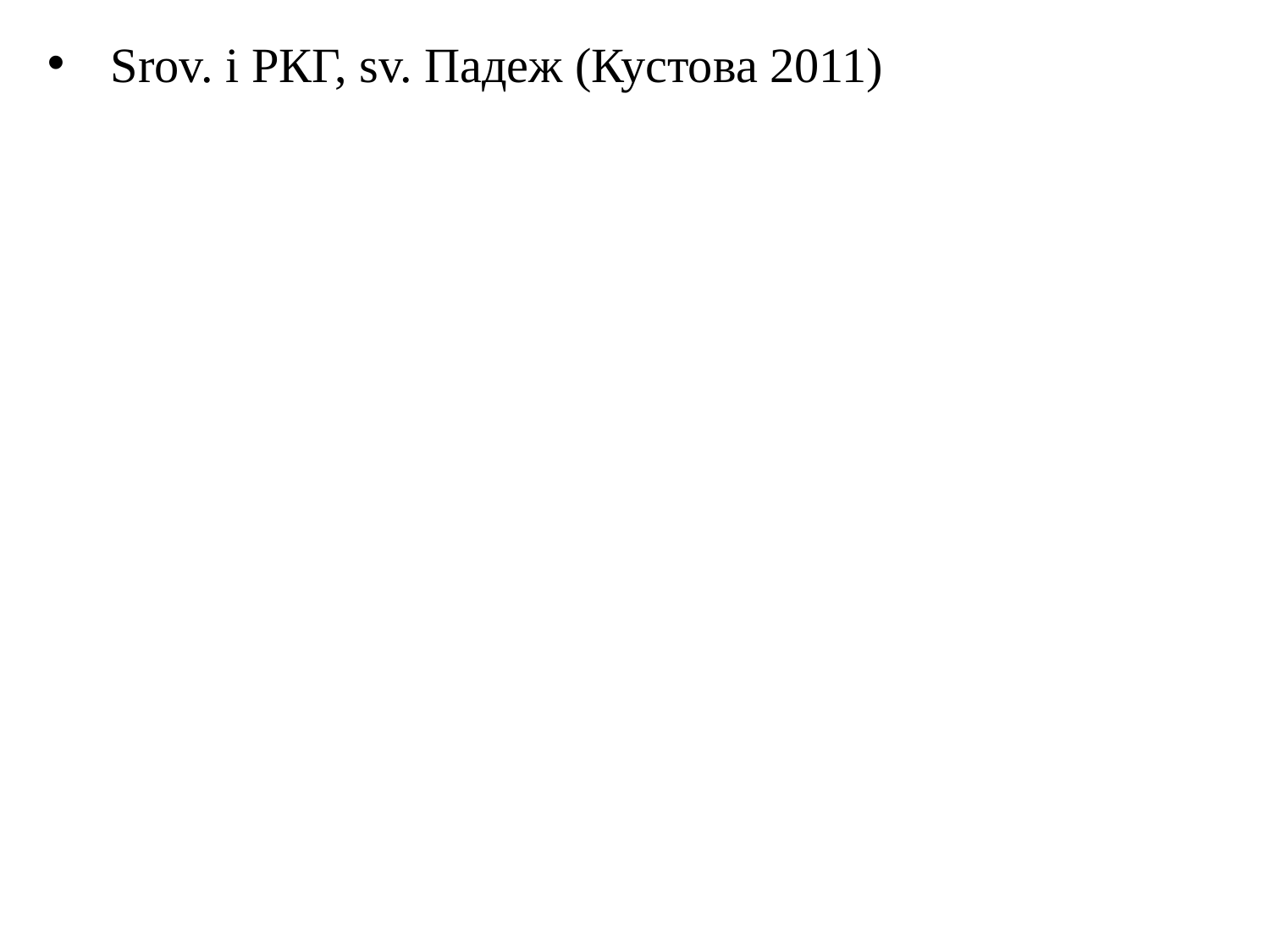

Srov. i РКГ, sv. Падеж (Кустова 2011)